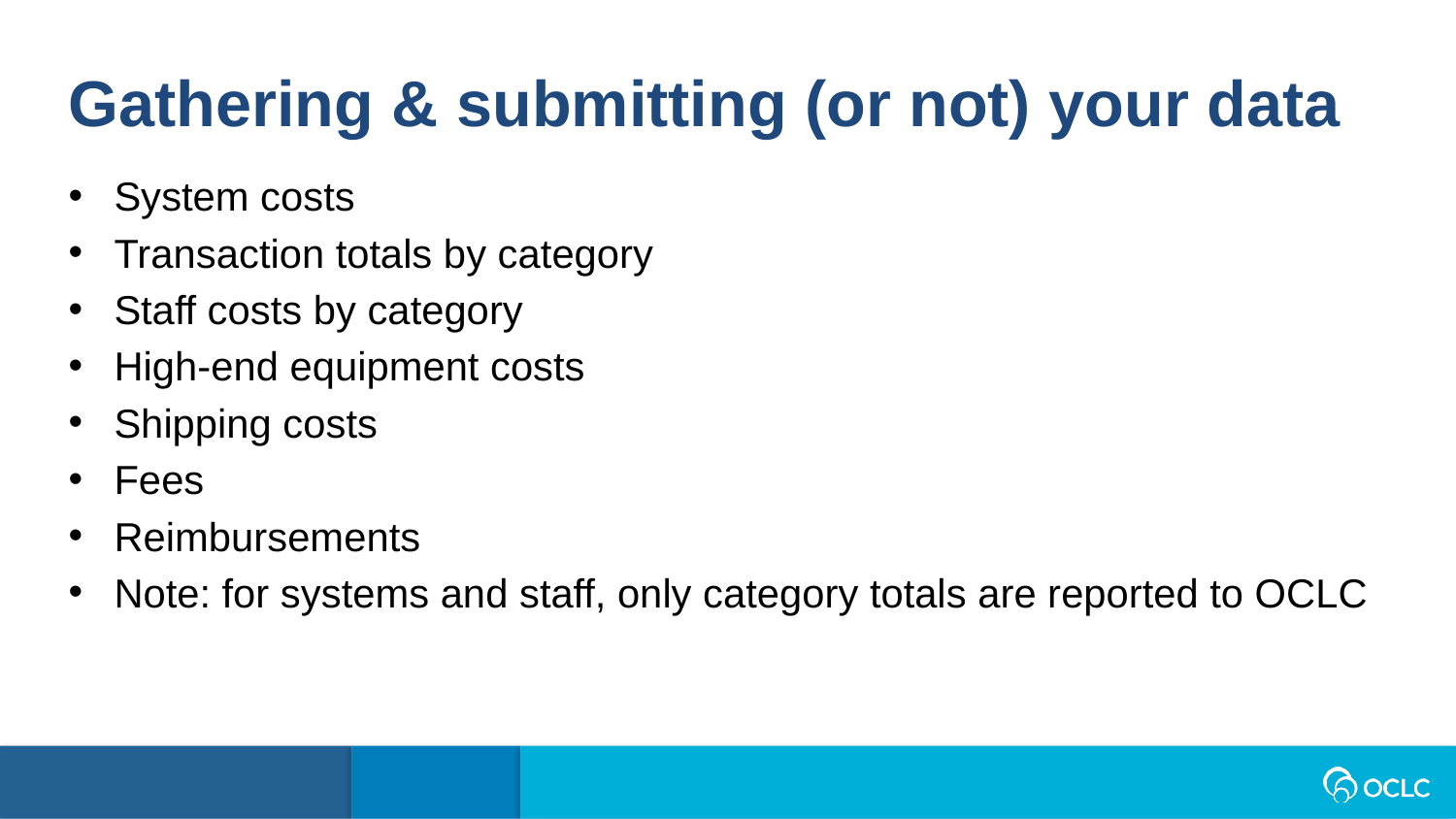

Gathering & submitting (or not) your data
System costs
Transaction totals by category
Staff costs by category
High-end equipment costs
Shipping costs
Fees
Reimbursements
Note: for systems and staff, only category totals are reported to OCLC